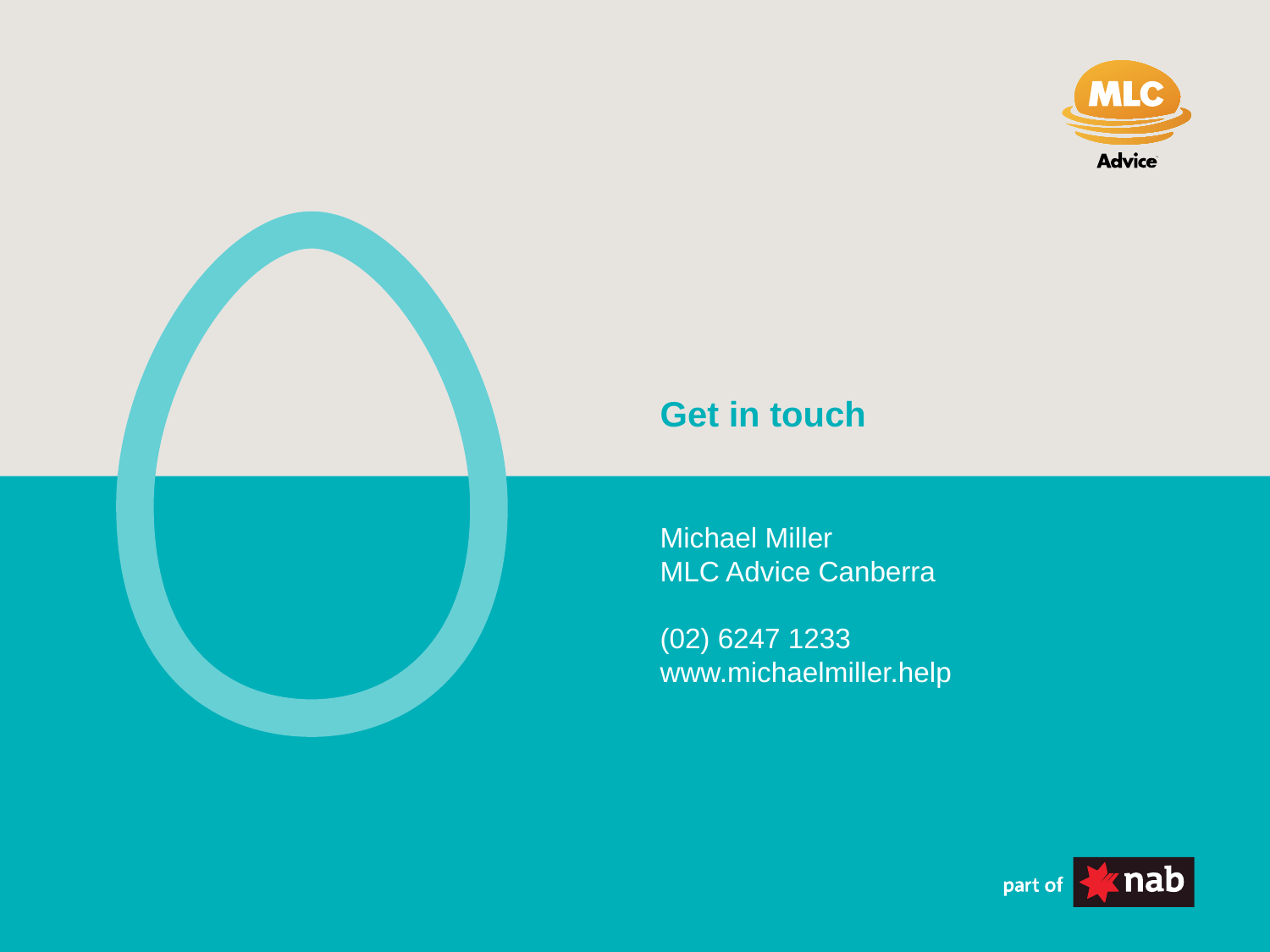

Get in touch
Michael Miller
MLC Advice Canberra

(02) 6247 1233
www.michaelmiller.help